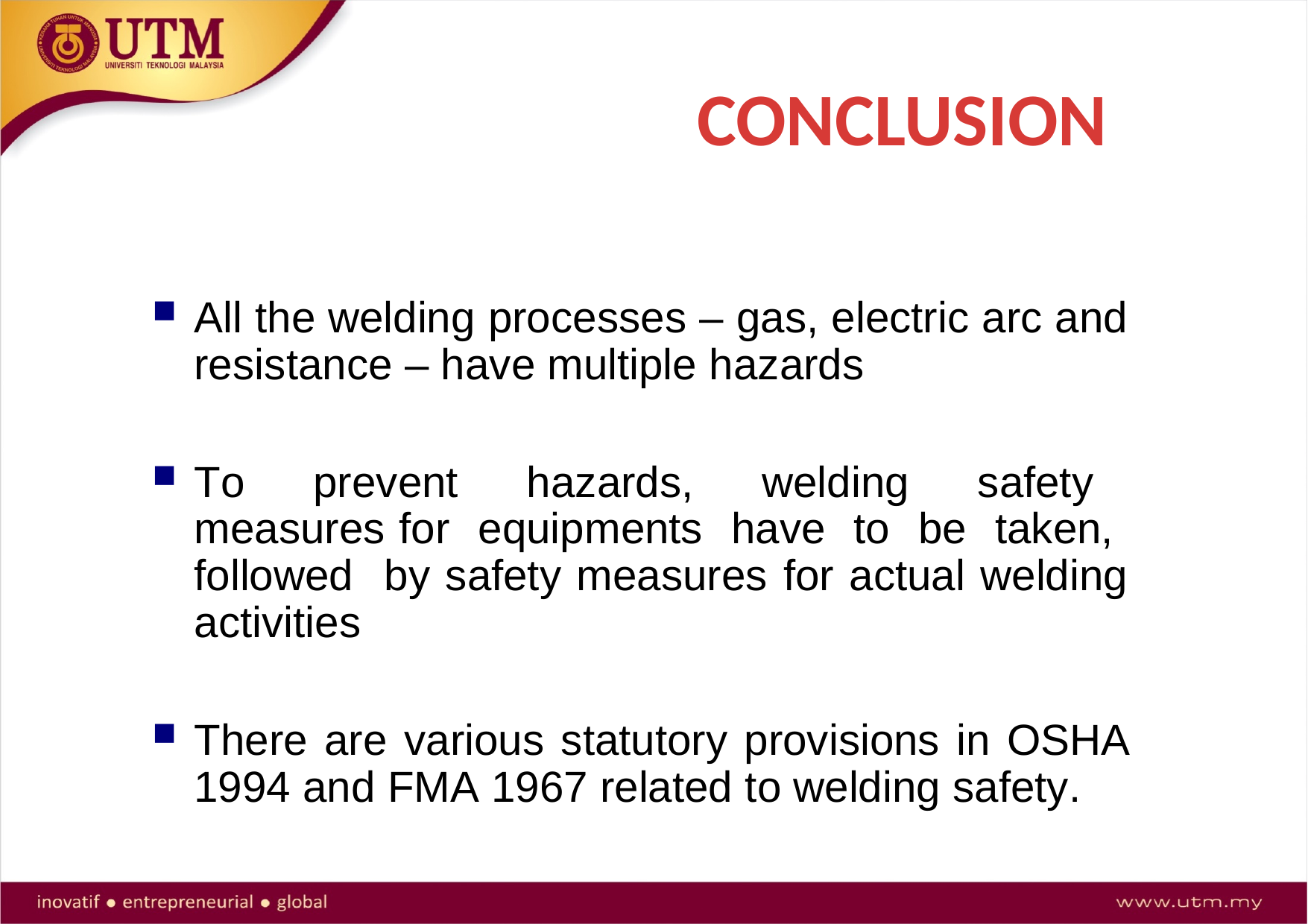

CONCLUSION
All the welding processes – gas, electric arc and resistance – have multiple hazards

To  prevent  hazards,  welding  safety  measures for  equipments  have  to  be  taken,  followed  by safety measures for actual welding activities

There are various statutory provisions in OSHA 1994 and FMA 1967 related to welding safety.